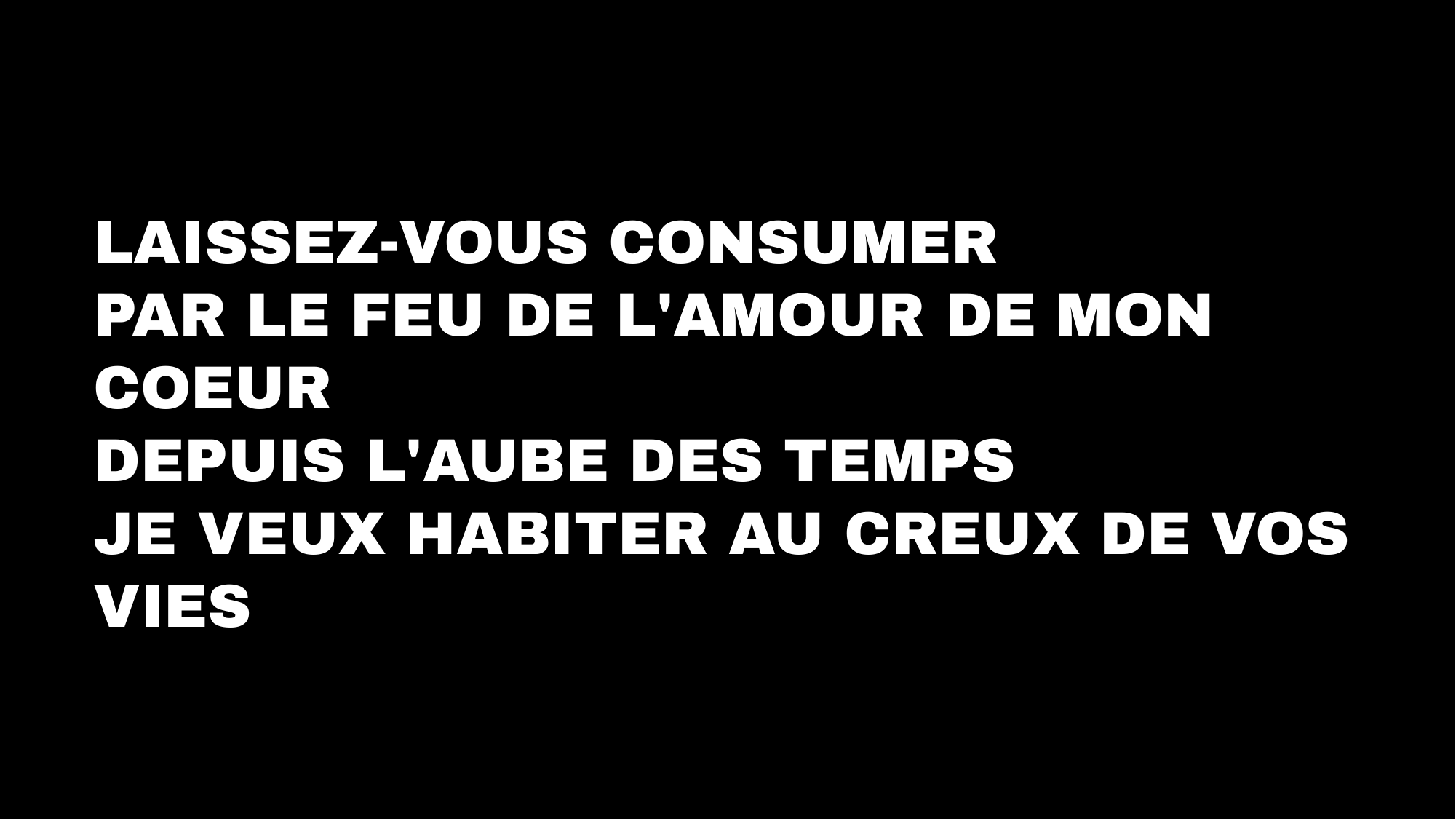

Laissez-vous consumer
Par le feu de l'amour de mon coeur
Depuis l'aube des temps
Je veux habiter au creux de vos vies